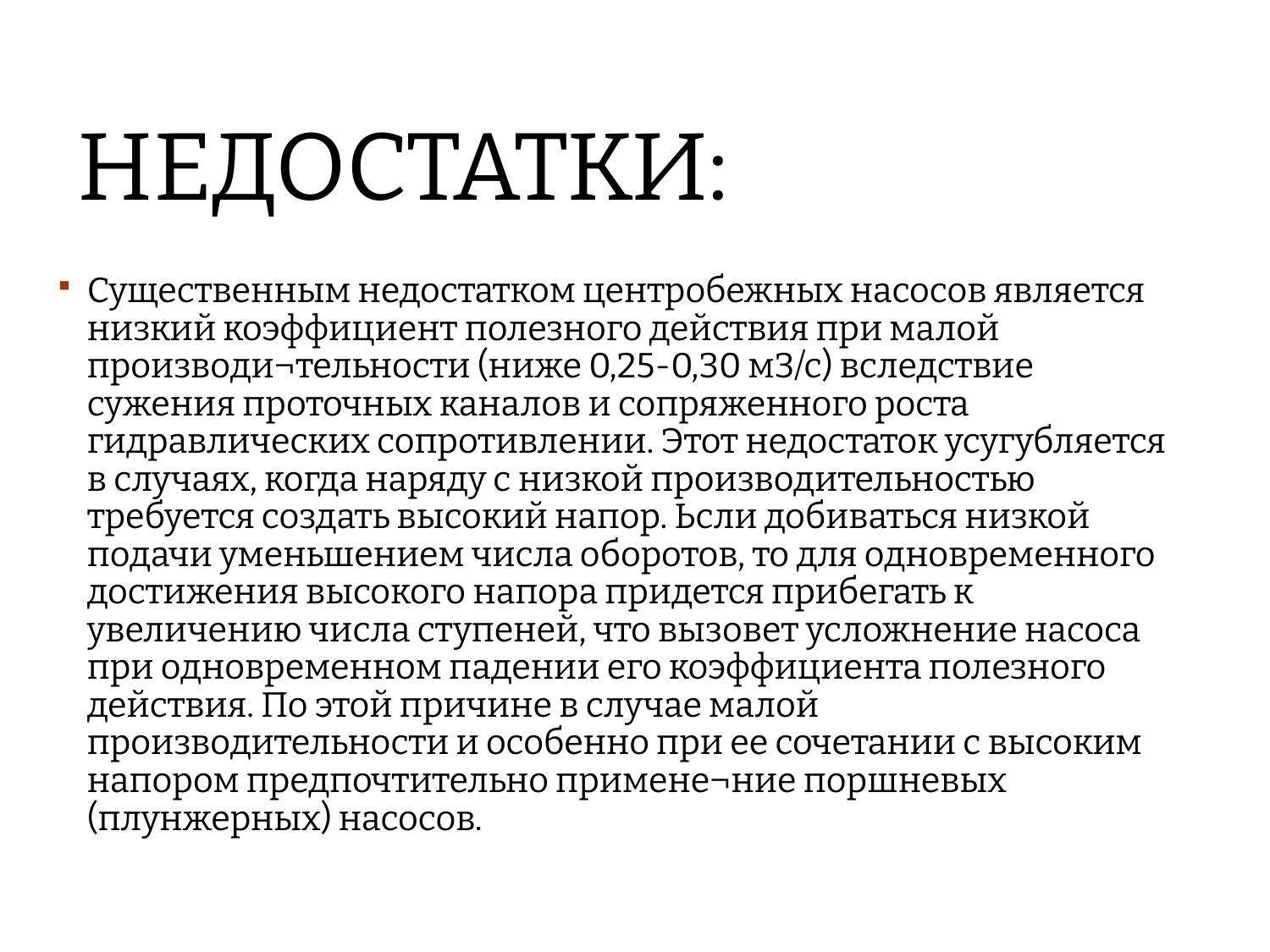

# Недостатки:
Существенным недостатком центробежных насосов является низкий коэффициент полезного действия при малой производи¬тельности (ниже 0,25-0,30 м3/с) вследствие сужения проточных каналов и сопряженного роста гидравлических сопротивлении. Этот недостаток усугубляется в случаях, когда наряду с низкой производительностью требуется создать высокий напор. Ьсли добиваться низкой подачи уменьшением числа оборотов, то для одновременного достижения высокого напора придется прибегать к увеличению числа ступеней, что вызовет усложнение насоса при одновременном падении его коэффициента полезного действия. По этой причине в случае малой производительности и особенно при ее сочетании с высоким напором предпочтительно примене¬ние поршневых (плунжерных) насосов.